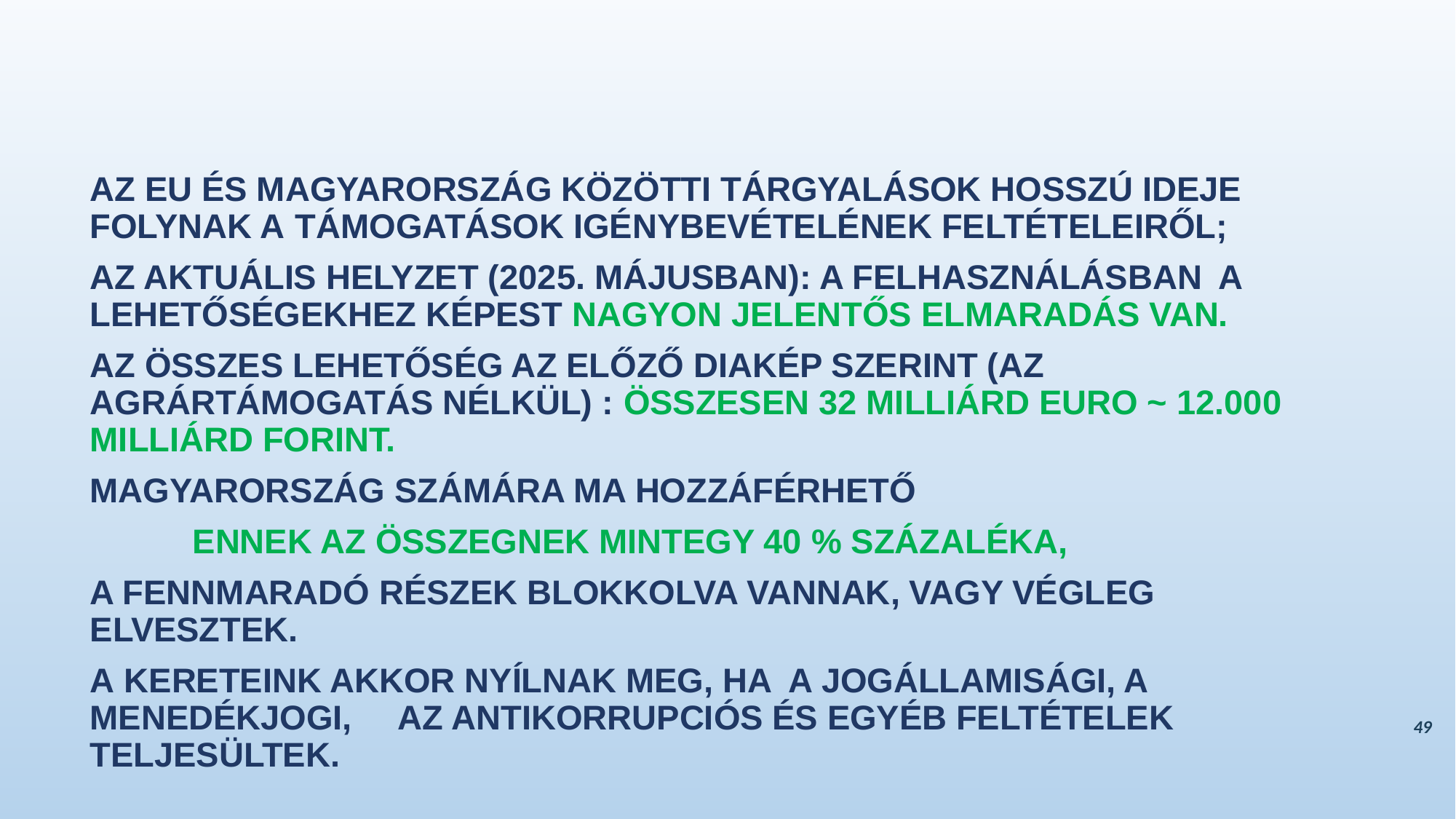

AZ EU ÉS MAGYARORSZÁG KÖZÖTTI TÁRGYALÁSOK HOSSZÚ IDEJE FOLYNAK A 	TÁMOGATÁSOK IGÉNYBEVÉTELÉNEK FELTÉTELEIRŐL;
AZ AKTUÁLIS HELYZET (2025. MÁJUSBAN): A FELHASZNÁLÁSBAN 				A LEHETŐSÉGEKHEZ KÉPEST NAGYON JELENTŐS ELMARADÁS VAN.
AZ ÖSSZES LEHETŐSÉG AZ ELŐZŐ DIAKÉP SZERINT (AZ AGRÁRTÁMOGATÁS NÉLKÜL) : ÖSSZESEN 32 MILLIÁRD EURO ~ 12.000 MILLIÁRD FORINT.
MAGYARORSZÁG SZÁMÁRA MA HOZZÁFÉRHETŐ
	ENNEK AZ ÖSSZEGNEK MINTEGY 40 % SZÁZALÉKA,
A FENNMARADÓ RÉSZEK BLOKKOLVA VANNAK, VAGY VÉGLEG ELVESZTEK.
A KERETEINK AKKOR NYÍLNAK MEG, HA  A JOGÁLLAMISÁGI, A MENEDÉKJOGI,  	AZ ANTIKORRUPCIÓS ÉS EGYÉB FELTÉTELEK TELJESÜLTEK.

49